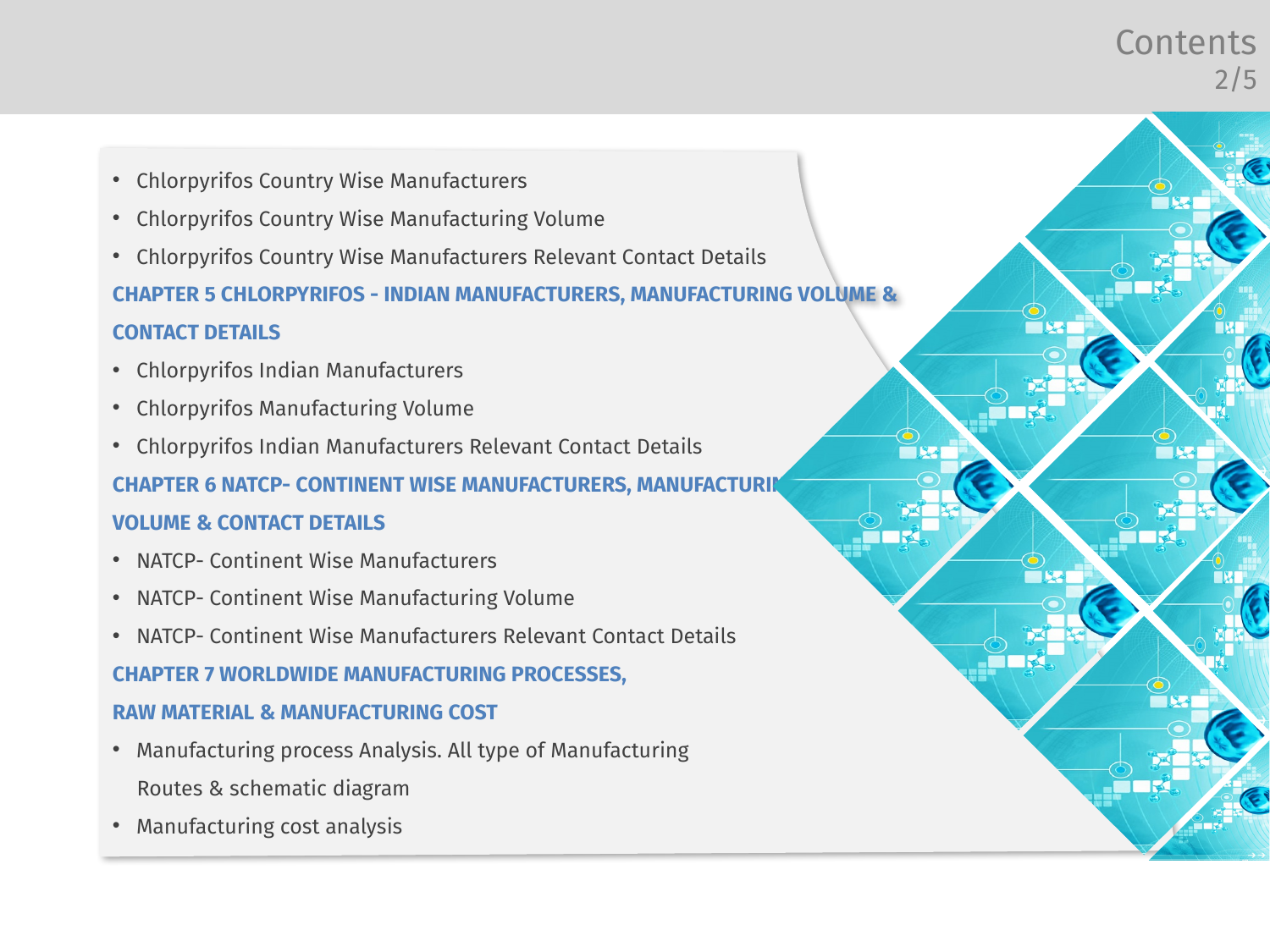

Contents
2/5

Chlorpyrifos Country Wise Manufacturers
Chlorpyrifos Country Wise Manufacturing Volume
Chlorpyrifos Country Wise Manufacturers Relevant Contact Details
CHAPTER 5 CHLORPYRIFOS - INDIAN MANUFACTURERS, MANUFACTURING VOLUME &
CONTACT DETAILS
Chlorpyrifos Indian Manufacturers
Chlorpyrifos Manufacturing Volume
Chlorpyrifos Indian Manufacturers Relevant Contact Details
CHAPTER 6 NATCP- CONTINENT WISE MANUFACTURERS, MANUFACTURING
VOLUME & CONTACT DETAILS
NATCP- Continent Wise Manufacturers
NATCP- Continent Wise Manufacturing Volume
NATCP- Continent Wise Manufacturers Relevant Contact Details
CHAPTER 7 WORLDWIDE MANUFACTURING PROCESSES,
RAW MATERIAL & MANUFACTURING COST
Manufacturing process Analysis. All type of Manufacturing
Routes & schematic diagram
Manufacturing cost analysis